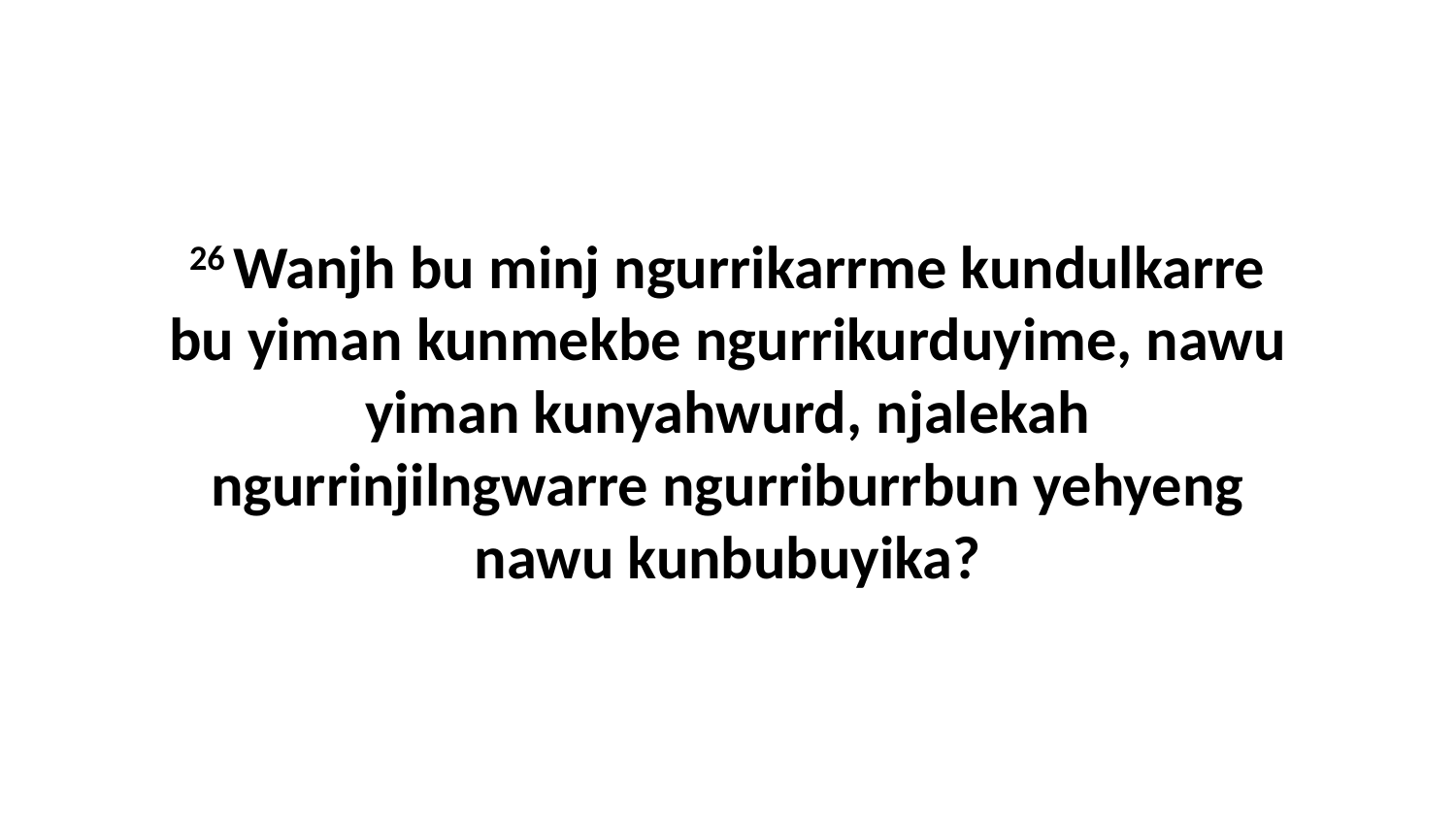

26 Wanjh bu minj ngurrikarrme kundulkarre bu yiman kunmekbe ngurrikurduyime, nawu yiman kunyahwurd, njalekah ngurrinjilngwarre ngurriburrbun yehyeng nawu kunbubuyika?